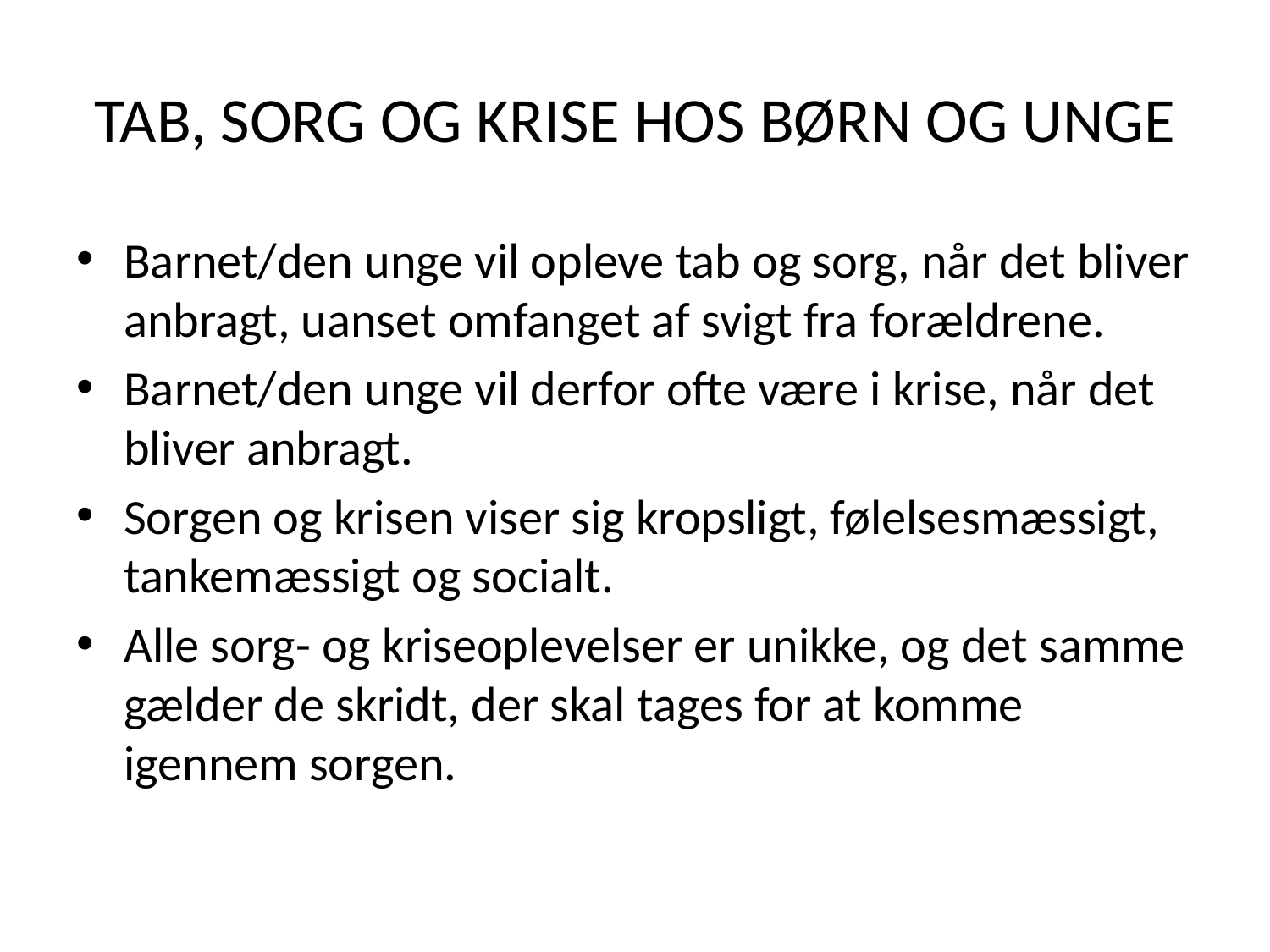

# TAB, SORG OG KRISE HOS BØRN OG UNGE
Barnet/den unge vil opleve tab og sorg, når det bliver anbragt, uanset omfanget af svigt fra forældrene.
Barnet/den unge vil derfor ofte være i krise, når det bliver anbragt.
Sorgen og krisen viser sig kropsligt, følelsesmæssigt, tankemæssigt og socialt.
Alle sorg- og kriseoplevelser er unikke, og det samme gælder de skridt, der skal tages for at komme igennem sorgen.